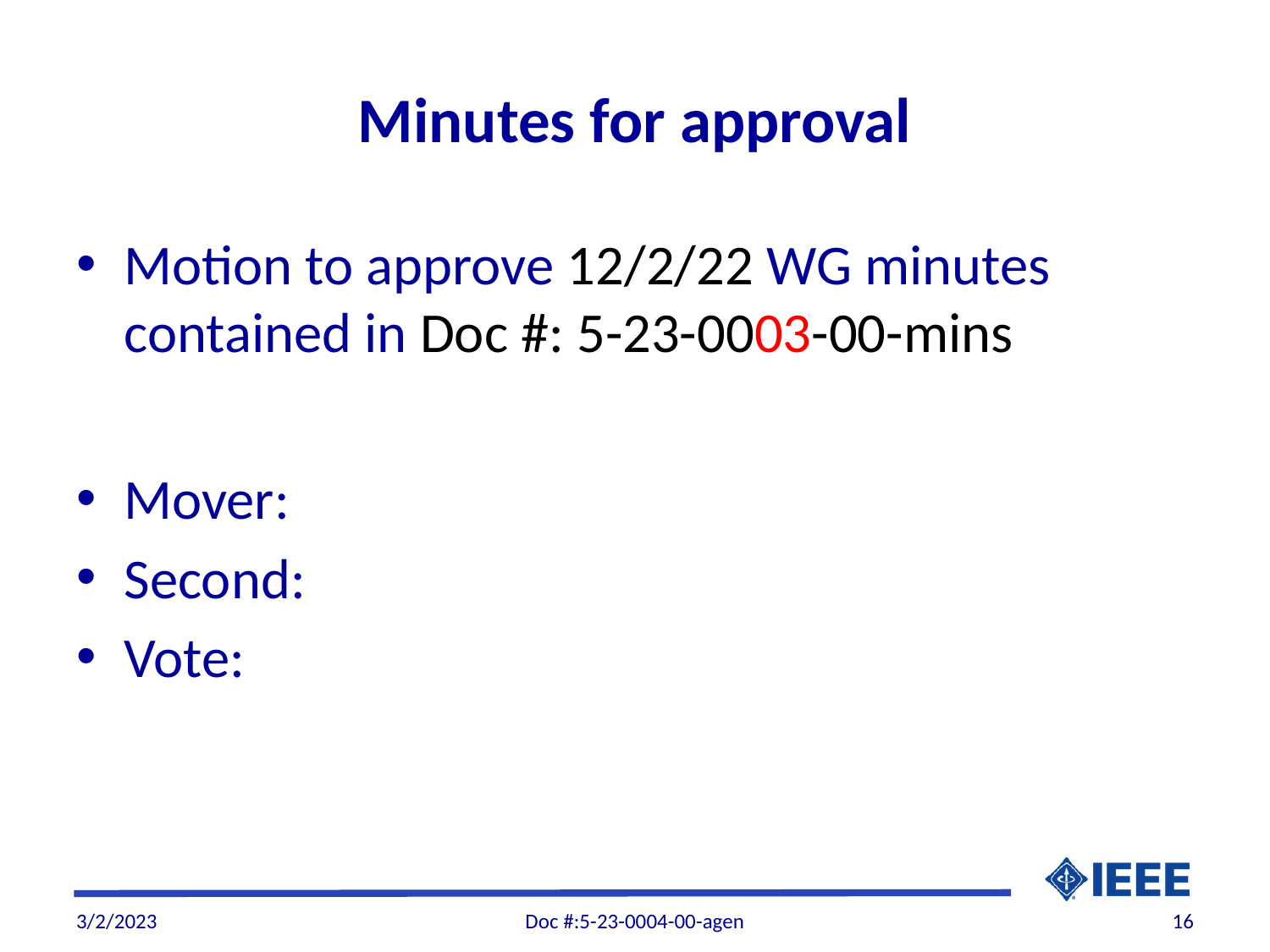

# Minutes for approval
Motion to approve 12/2/22 WG minutes contained in Doc #: 5-23-0003-00-mins

Mover:
Second:
Vote:

3/2/2023
Doc #:5-23-0004-00-agen
16